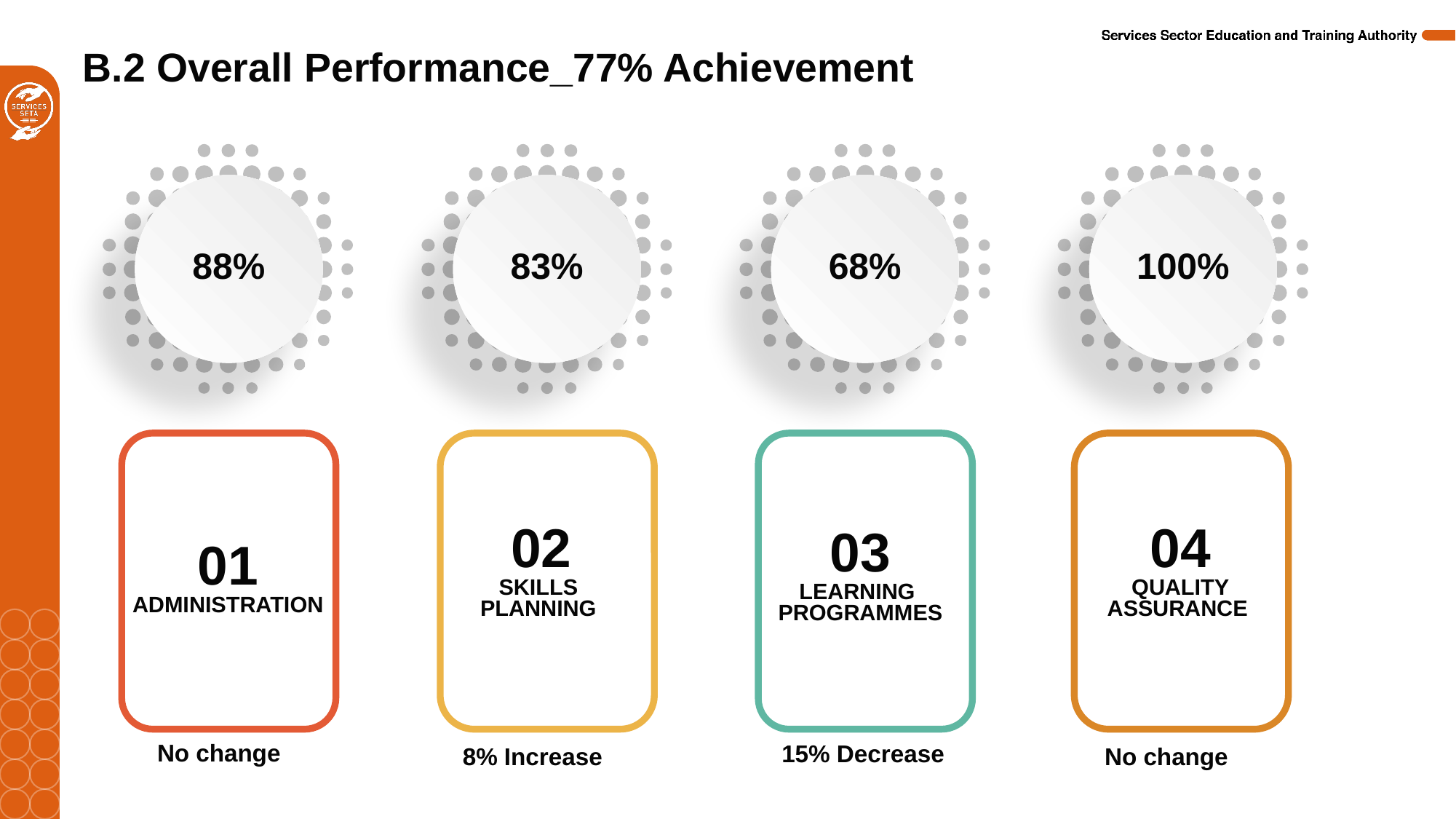

# B.2 Overall Performance_77% Achievement

88%
83%
68%
100%

02
Skills
Planning
04
Quality
Assurance
03
Learning
Programmes
01
Administration
No change
15% Decrease
8% Increase
No change